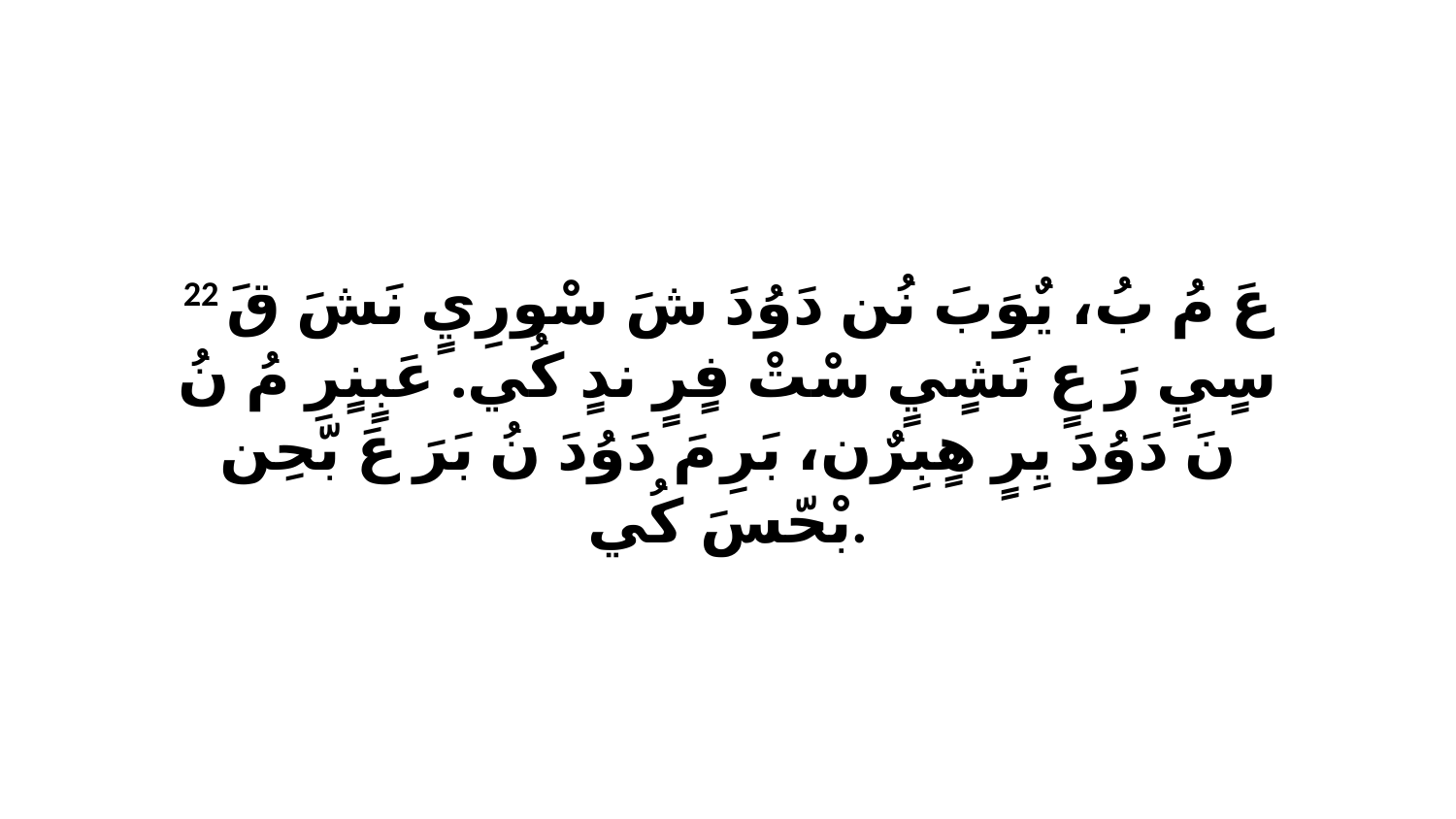

22 عَ مُ بُ، يٌوَبَ نُن دَوُدَ شَ سْورِيٍ نَشَ قَ سٍيٍ رَ عٍ نَشٍيٍ سْتْ فٍرٍ ندٍ كُي. عَبٍنٍرِ مُ نُ نَ دَوُدَ يِرٍ هٍبِرٌن، بَرِ مَ دَوُدَ نُ بَرَ عَ بّحِن بْحّسَ كُي.